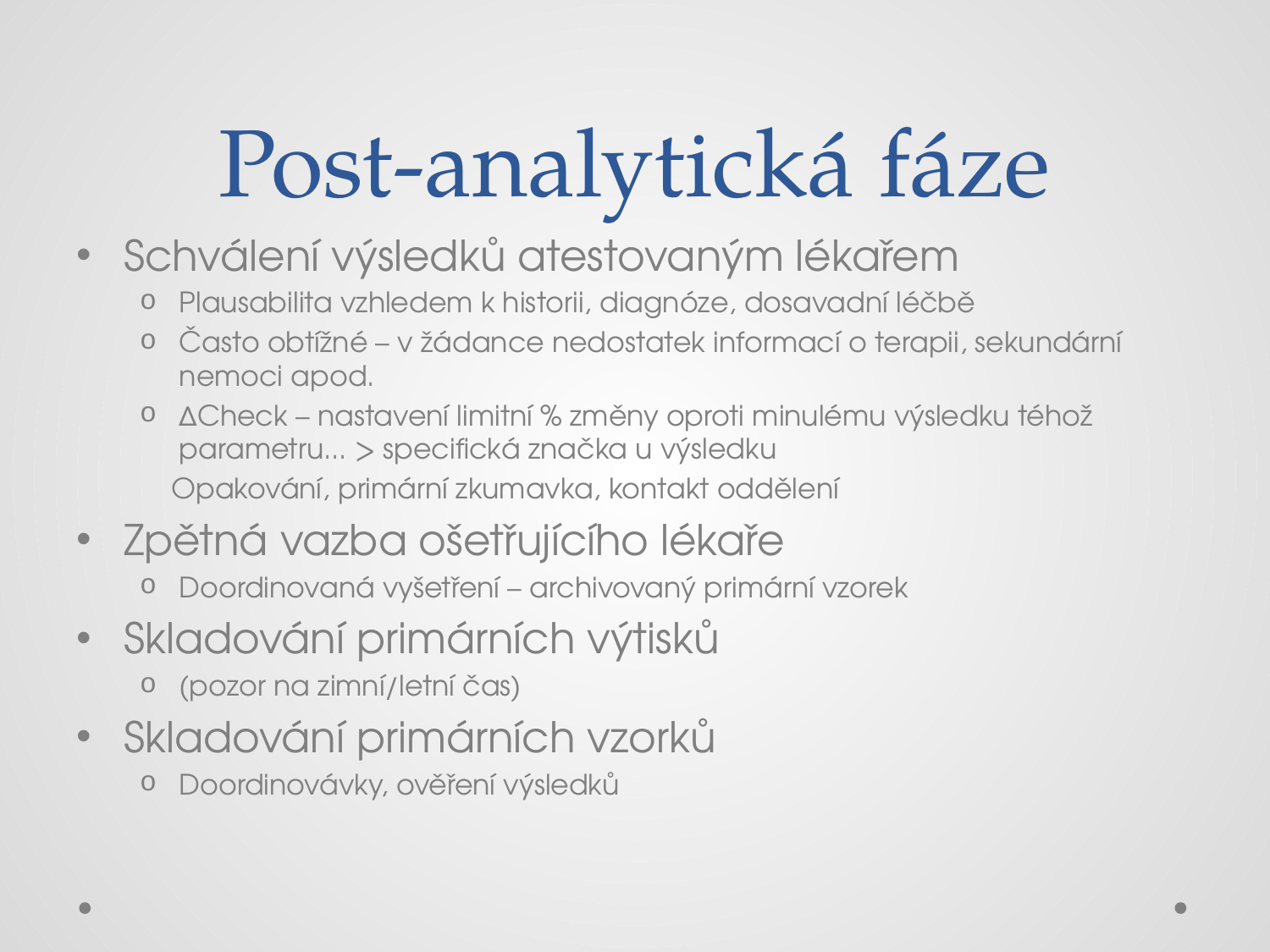

# Post-analytická fáze
Schválení výsledků atestovaným lékařem
Plausabilita vzhledem k historii, diagnóze, dosavadní léčbě
Často obtížné – v žádance nedostatek informací o terapii, sekundární nemoci apod.
ΔCheck – nastavení limitní % změny oproti minulému výsledku téhož parametru... > specifická značka u výsledku
Opakování, primární zkumavka, kontakt oddělení
Zpětná vazba ošetřujícího lékaře
Doordinovaná vyšetření – archivovaný primární vzorek
Skladování primárních výtisků
(pozor na zimní/letní čas)
Skladování primárních vzorků
Doordinovávky, ověření výsledků